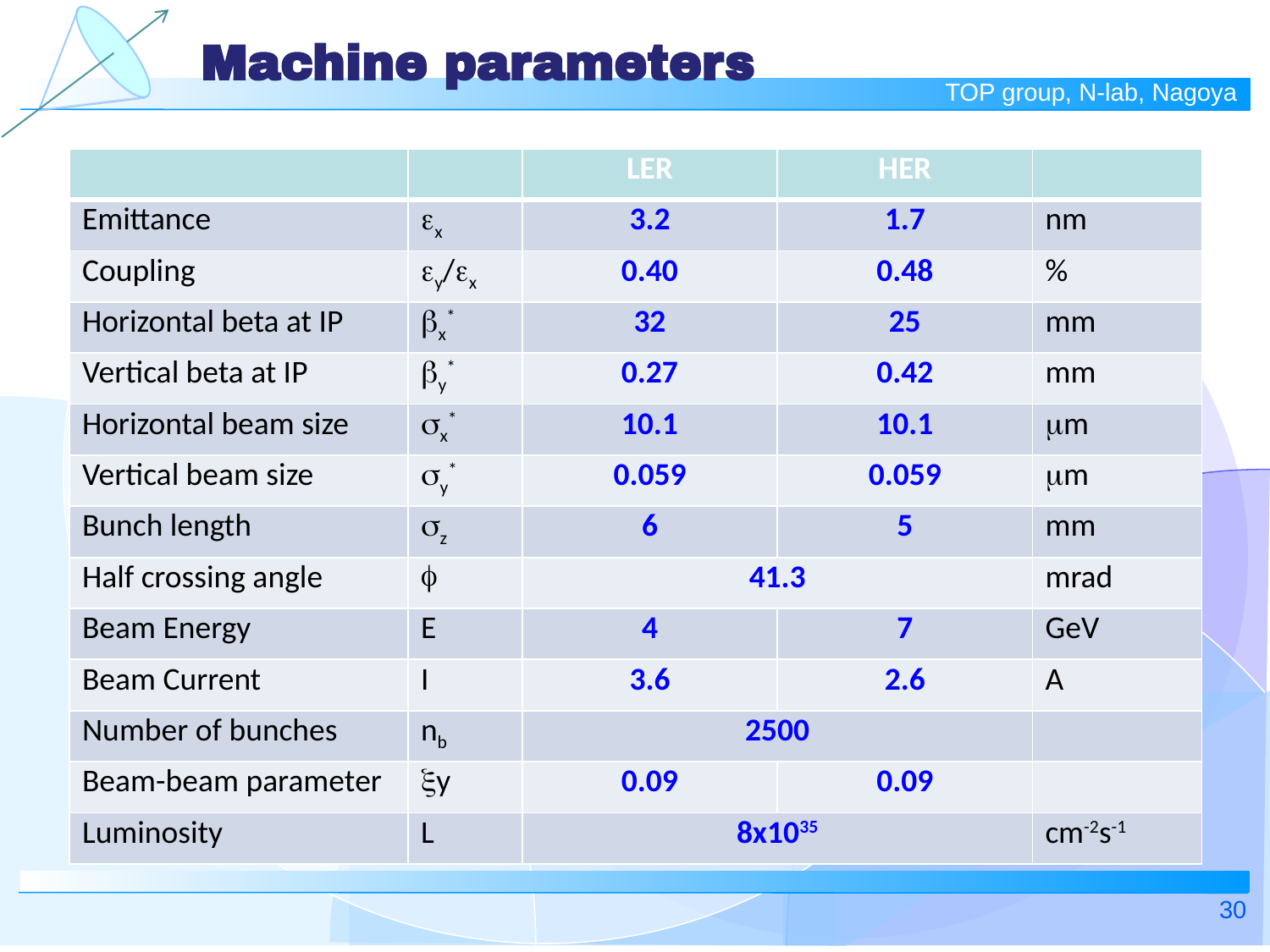

# Machine parameters
|  |  | LER | HER |  |
| --- | --- | --- | --- | --- |
| Emittance | εx | 3.2 | 1.7 | nm |
| Coupling | εy/εx | 0.40 | 0.48 | % |
| Horizontal beta at IP | βx\* | 32 | 25 | mm |
| Vertical beta at IP | βy\* | 0.27 | 0.42 | mm |
| Horizontal beam size | σx\* | 10.1 | 10.1 | μm |
| Vertical beam size | σy\* | 0.059 | 0.059 | μm |
| Bunch length | σz | 6 | 5 | mm |
| Half crossing angle | φ | 41.3 |  | mrad |
| Beam Energy | E | 4 | 7 | GeV |
| Beam Current | I | 3.6 | 2.6 | A |
| Number of bunches | nb | 2500 |  |  |
| Beam-beam parameter | ξy | 0.09 | 0.09 |  |
| Luminosity | L | 8x1035 |  | cm-2s-1 |
30